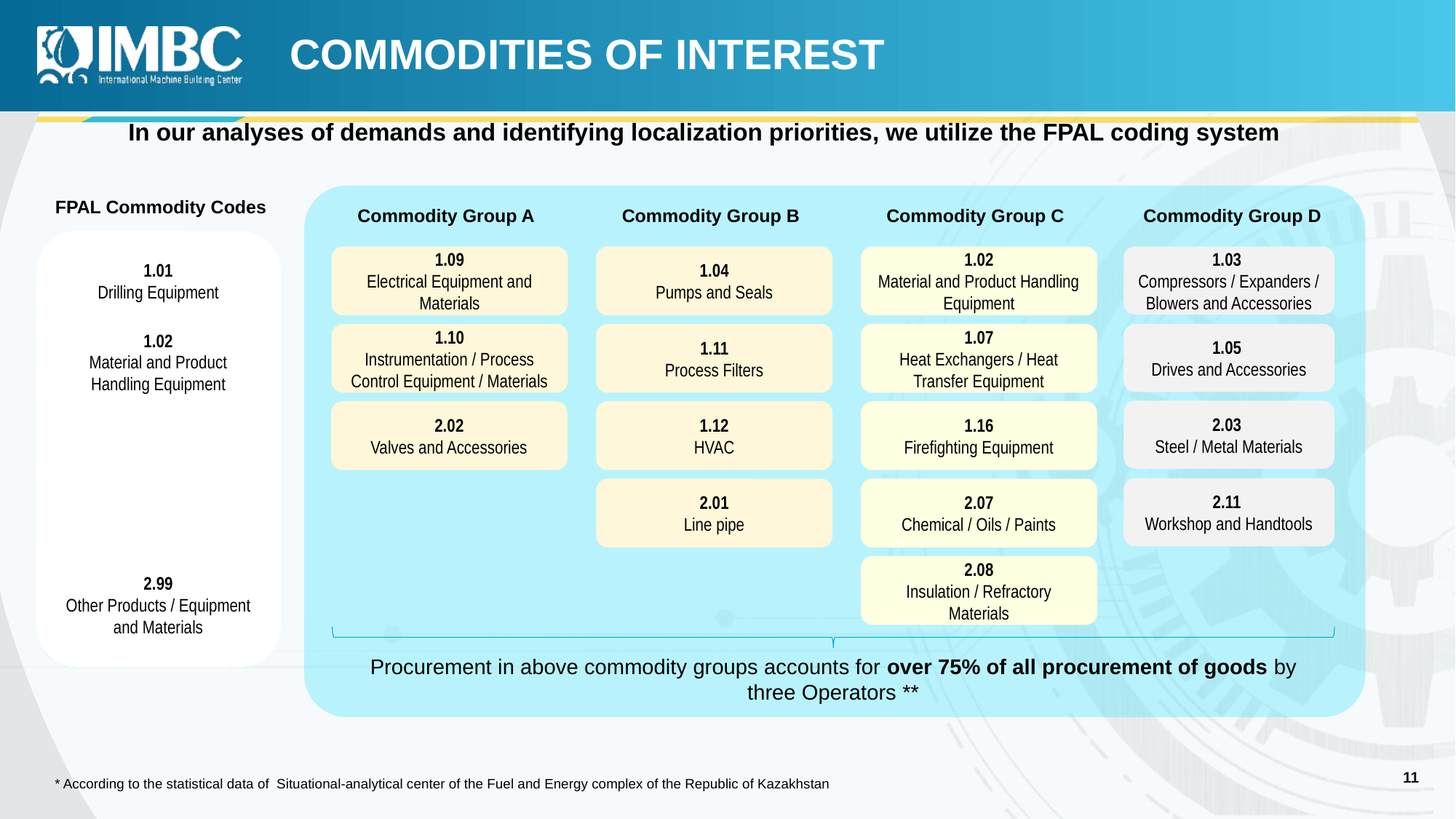

# Commodities of interest
In our analyses of demands and identifying localization priorities, we utilize the FPAL coding system

FPAL Commodity Codes
Commodity Group A
Commodity Group B
Commodity Group C
Commodity Group D

1.01
Drilling Equipment
1.09
Electrical Equipment and Materials
1.04
Pumps and Seals
1.02
Material and Product Handling Equipment
1.03
Compressors / Expanders / Blowers and Accessories
1.10
Instrumentation / Process Control Equipment / Materials
1.11
Process Filters
1.07
Heat Exchangers / Heat Transfer Equipment
1.05
Drives and Accessories
1.02
Material and Product Handling Equipment
2.03
Steel / Metal Materials
2.02
Valves and Accessories
1.12
HVAC
1.16
Firefighting Equipment
2.11
Workshop and Handtools
2.01
Line pipe
2.07
Chemical / Oils / Paints
2.08
Insulation / Refractory Materials
2.99
Other Products / Equipment and Materials
Procurement in above commodity groups accounts for over 75% of all procurement of goods by three Operators **
* According to the statistical data of  Situational-analytical center of the Fuel and Energy complex of the Republic of Kazakhstan